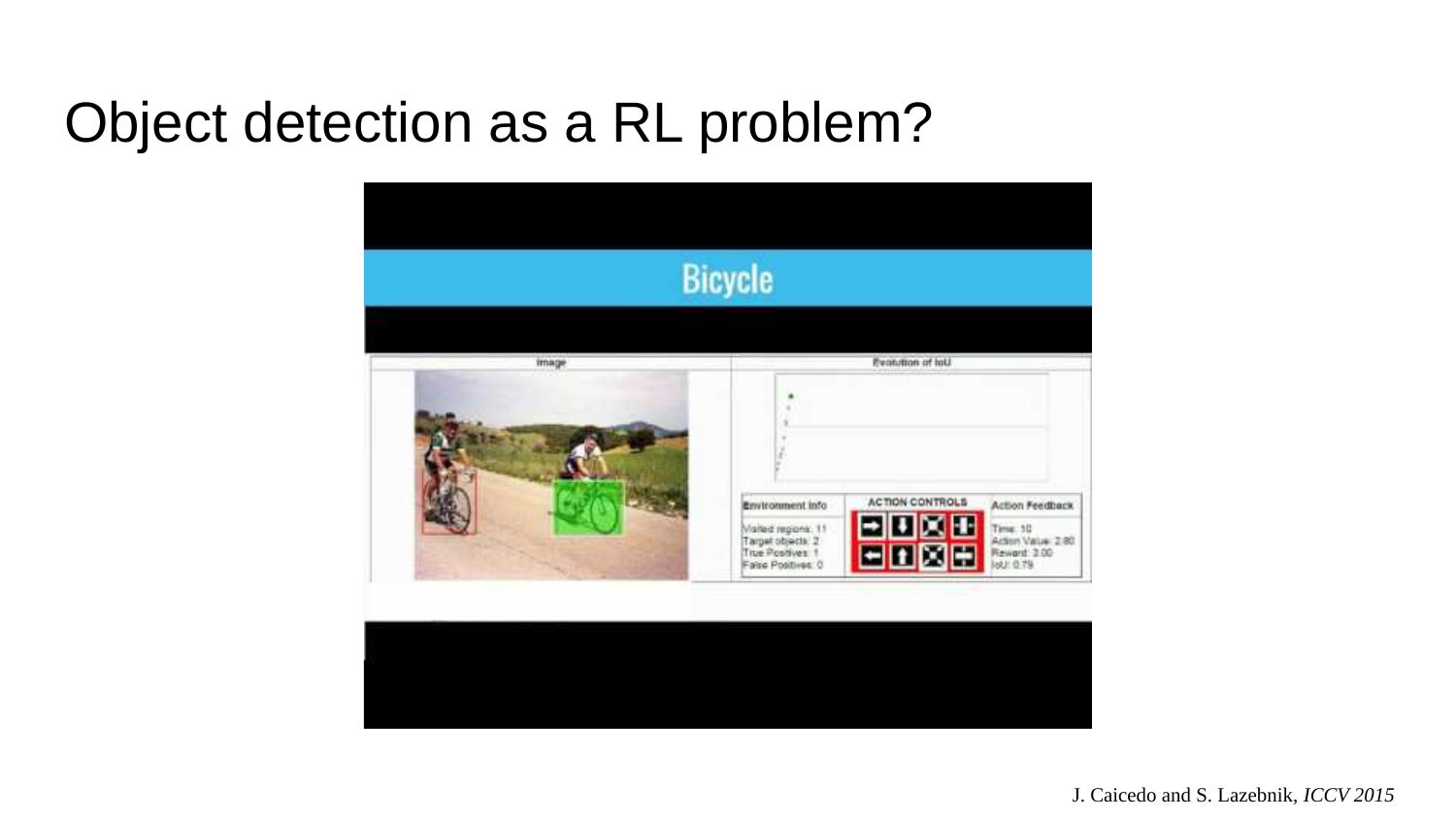

# Object detection as a RL problem?

J. Caicedo and S. Lazebnik, ICCV 2015